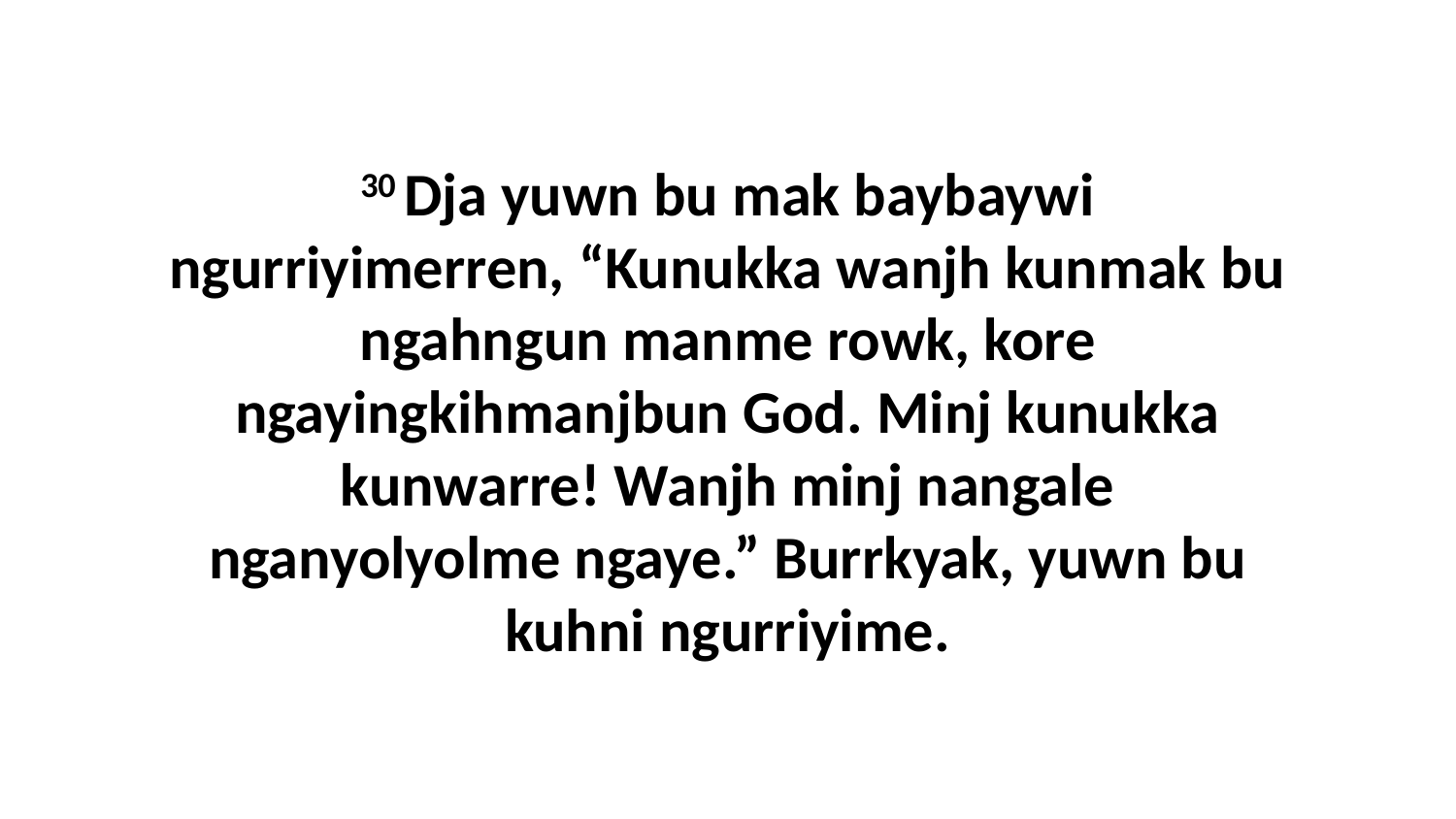

30 Dja yuwn bu mak baybaywi ngurriyimerren, “Kunukka wanjh kunmak bu ngahngun manme rowk, kore ngayingkihmanjbun God. Minj kunukka kunwarre! Wanjh minj nangale nganyolyolme ngaye.” Burrkyak, yuwn bu kuhni ngurriyime.